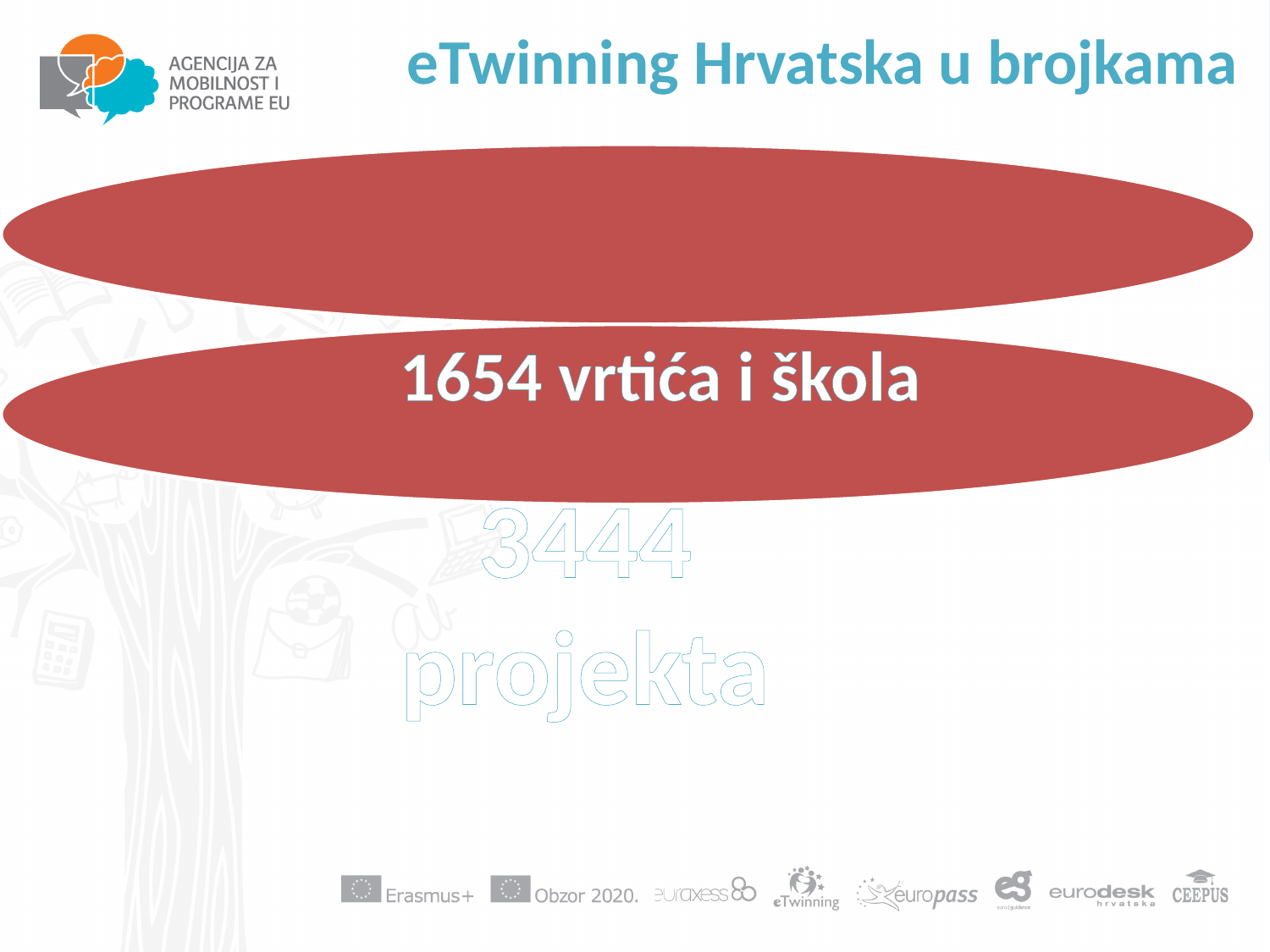

eTwinning Hrvatska u brojkama
#

1654 vrtića i škola
3444
projekta